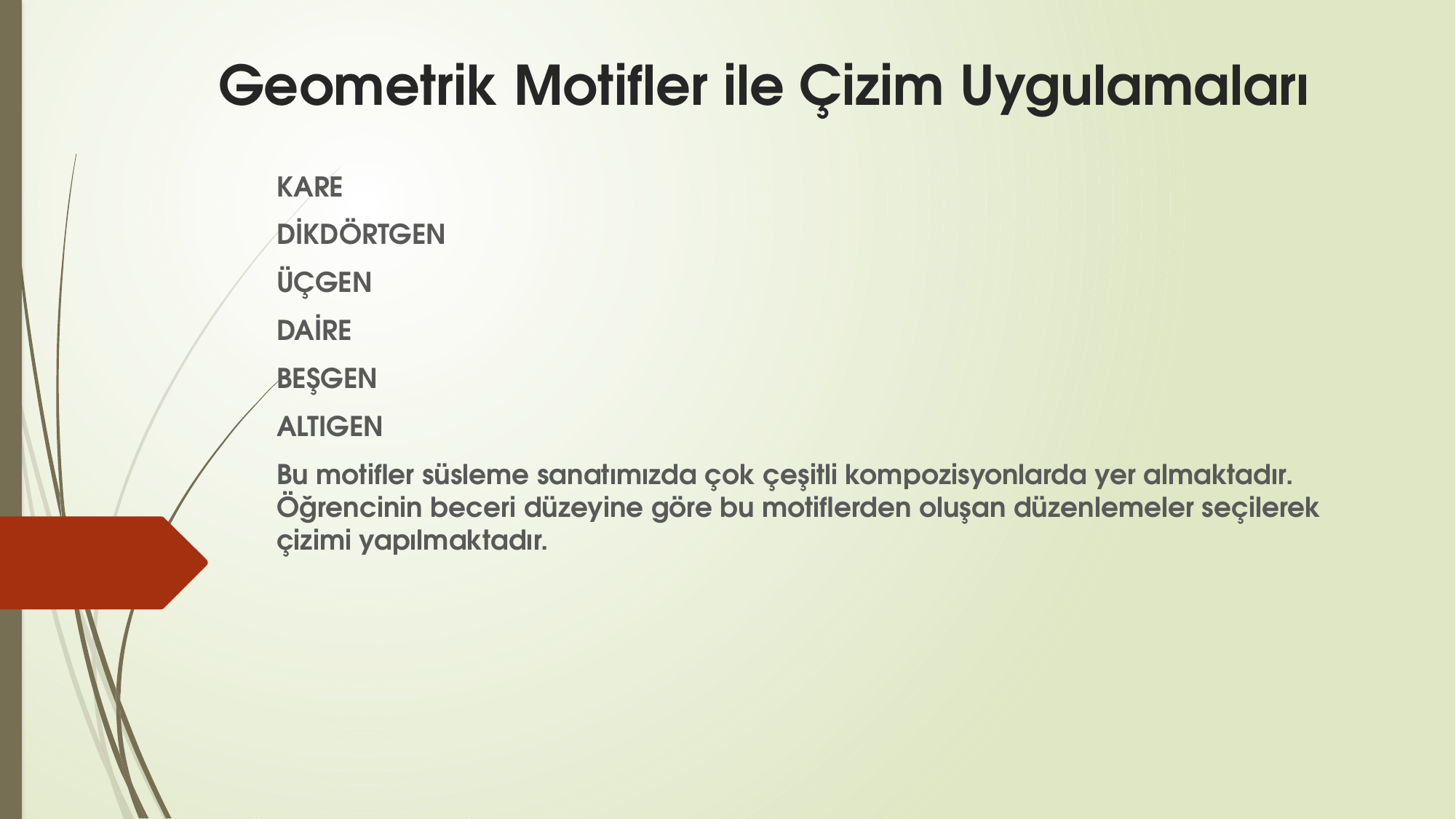

# Geometrik Motifler ile Çizim Uygulamaları
KARE
DİKDÖRTGEN
ÜÇGEN
DAİRE
BEŞGEN
ALTIGEN
Bu motifler süsleme sanatımızda çok çeşitli kompozisyonlarda yer almaktadır. Öğrencinin beceri düzeyine göre bu motiflerden oluşan düzenlemeler seçilerek çizimi yapılmaktadır.